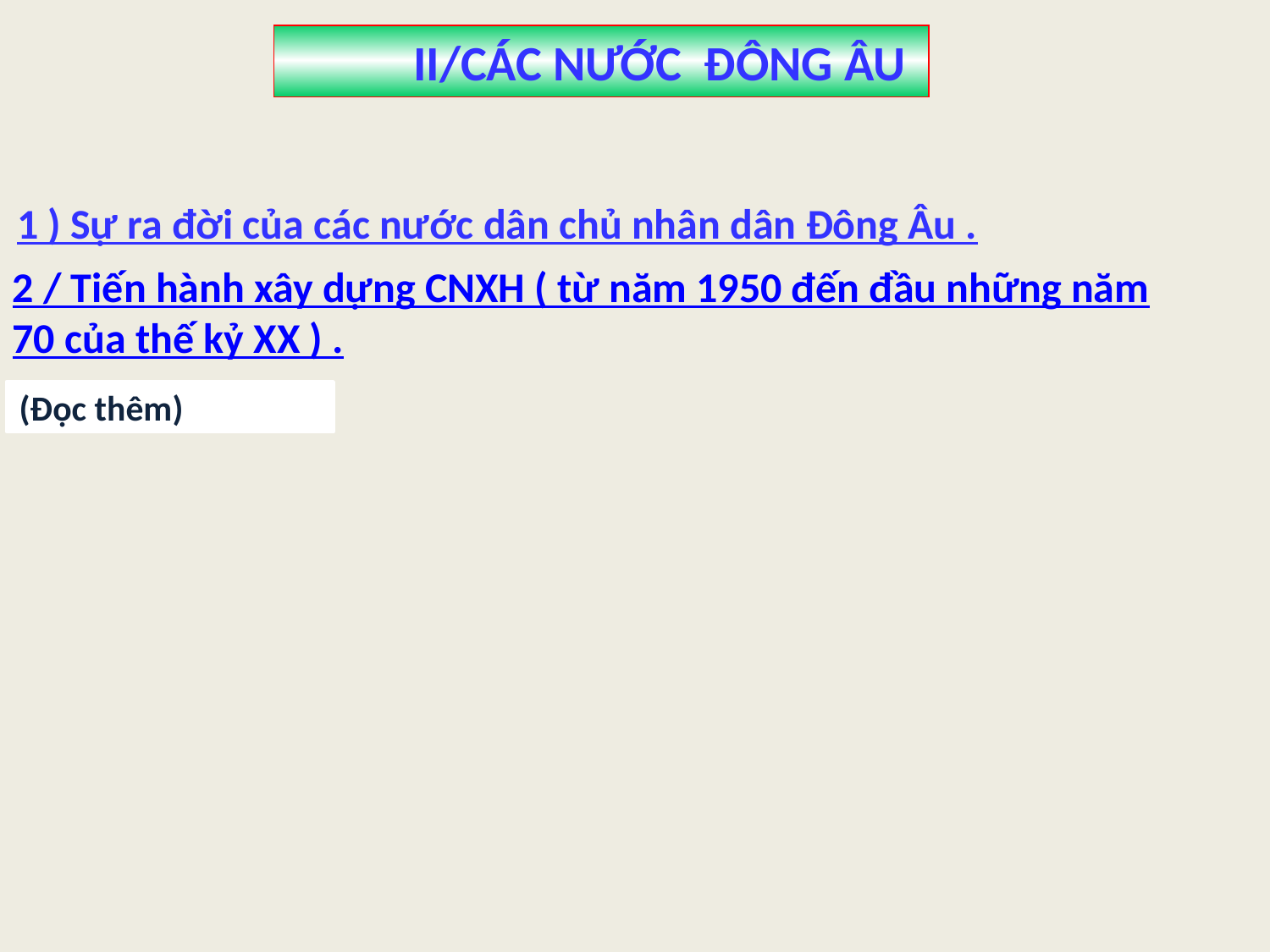

II/CÁC NƯỚC  ĐÔNG ÂU
1 ) Sự ra đời của các nước dân chủ nhân dân Đông Âu .
2 / Tiến hành xây dựng CNXH ( từ năm 1950 đến đầu những năm 70 của thế kỷ XX ) .
(Đọc thêm)